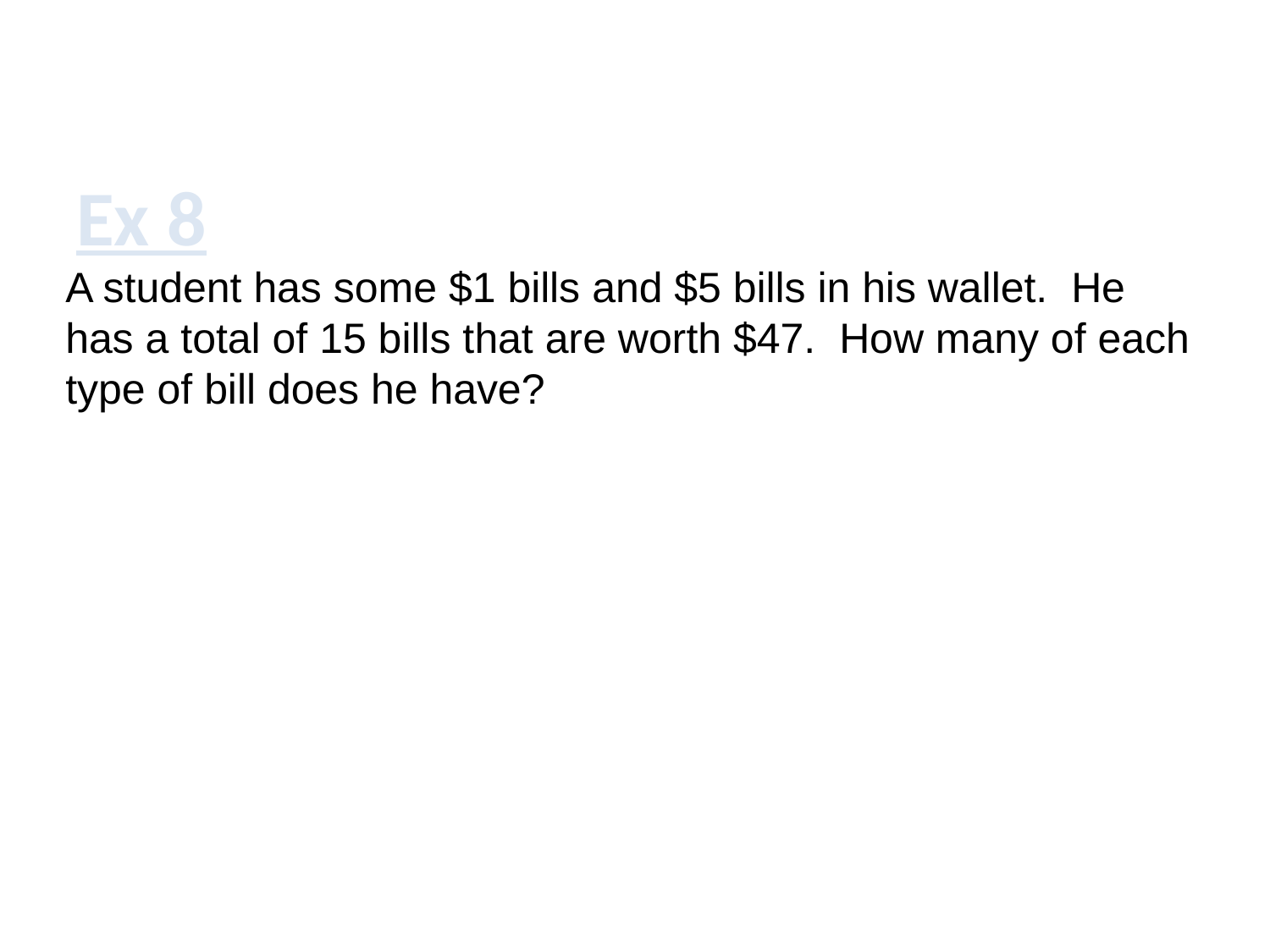

# Ex 8
A student has some $1 bills and $5 bills in his wallet.  He has a total of 15 bills that are worth $47.  How many of each type of bill does he have?